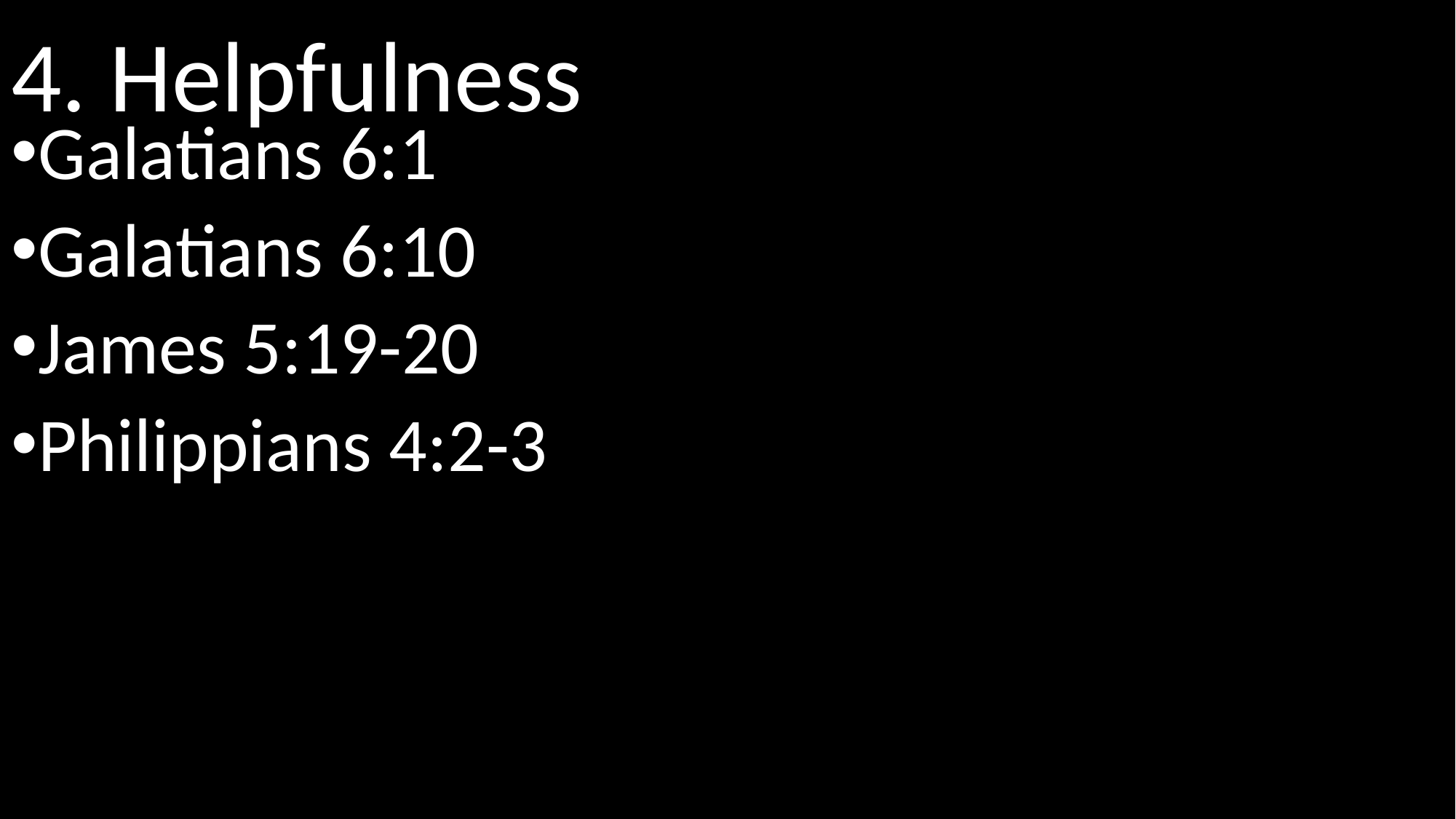

# 4. Helpfulness
Galatians 6:1
Galatians 6:10
James 5:19-20
Philippians 4:2-3